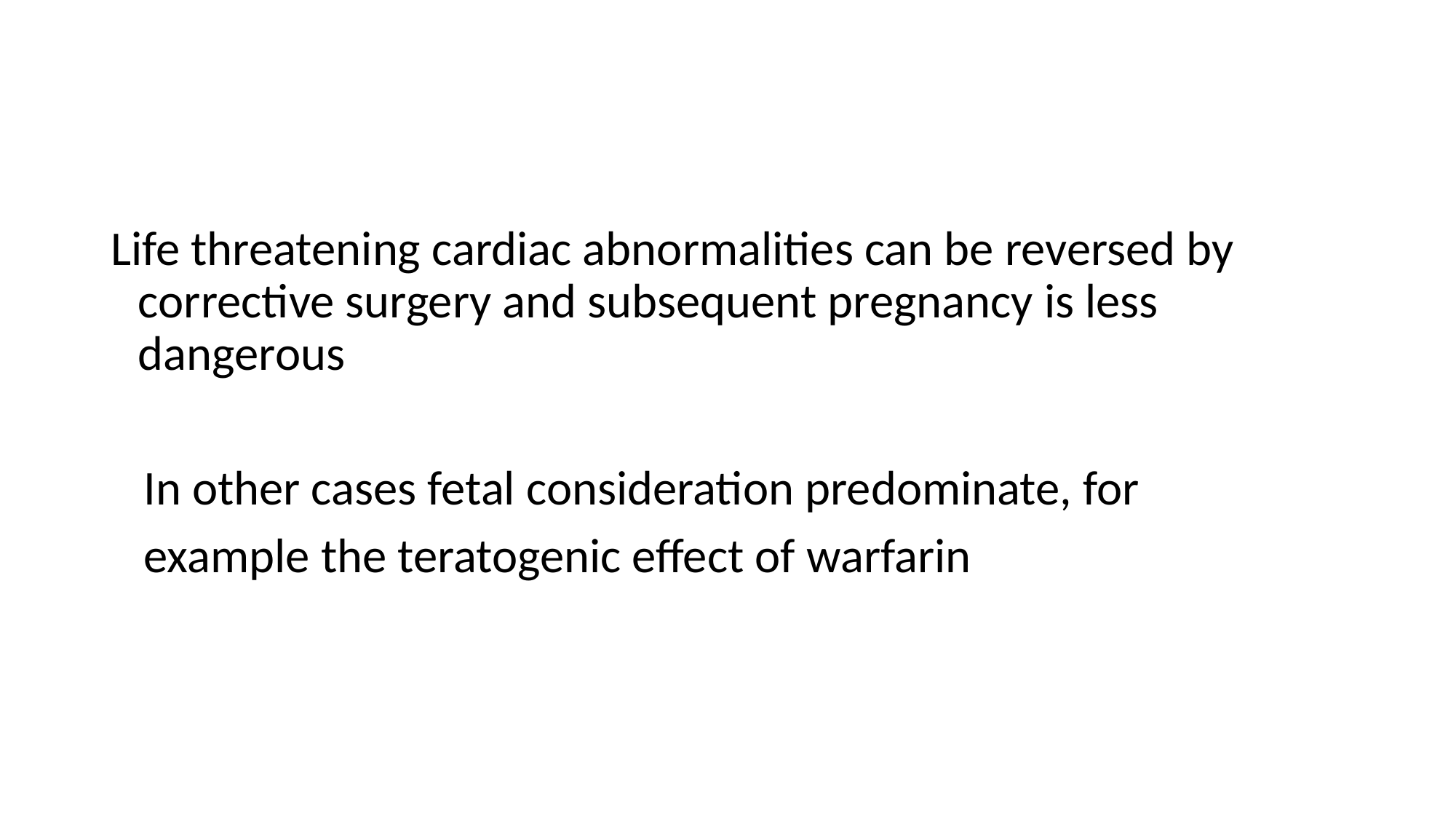

#
Life threatening cardiac abnormalities can be reversed by corrective surgery and subsequent pregnancy is less dangerous

   In other cases fetal consideration predominate, for
   example the teratogenic effect of warfarin